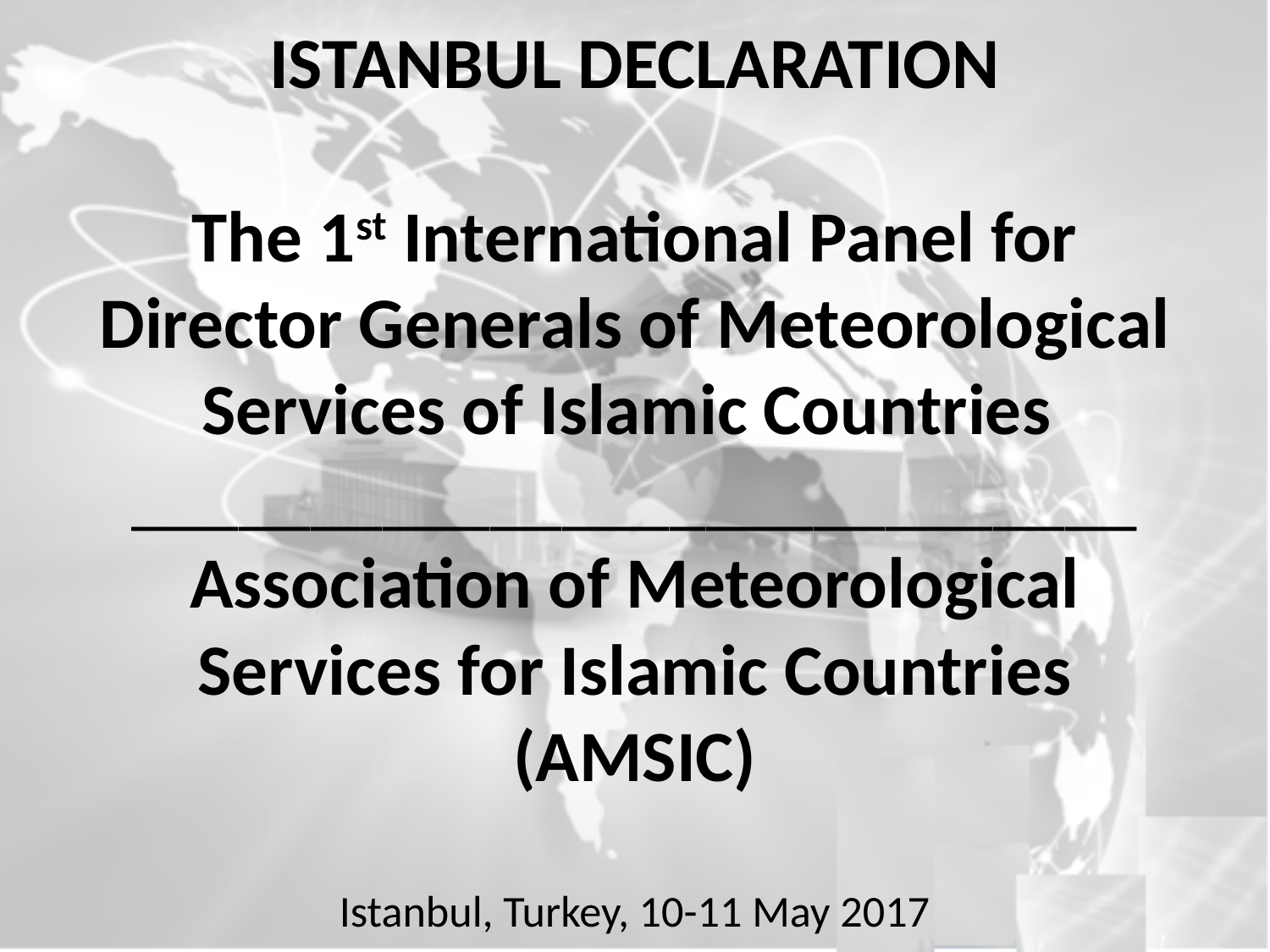

# ISTANBUL DECLARATION The 1st International Panel for Director Generals of Meteorological Services of Islamic Countries ____________________________ Association of Meteorological Services for Islamic Countries (AMSIC) Istanbul, Turkey, 10-11 May 2017